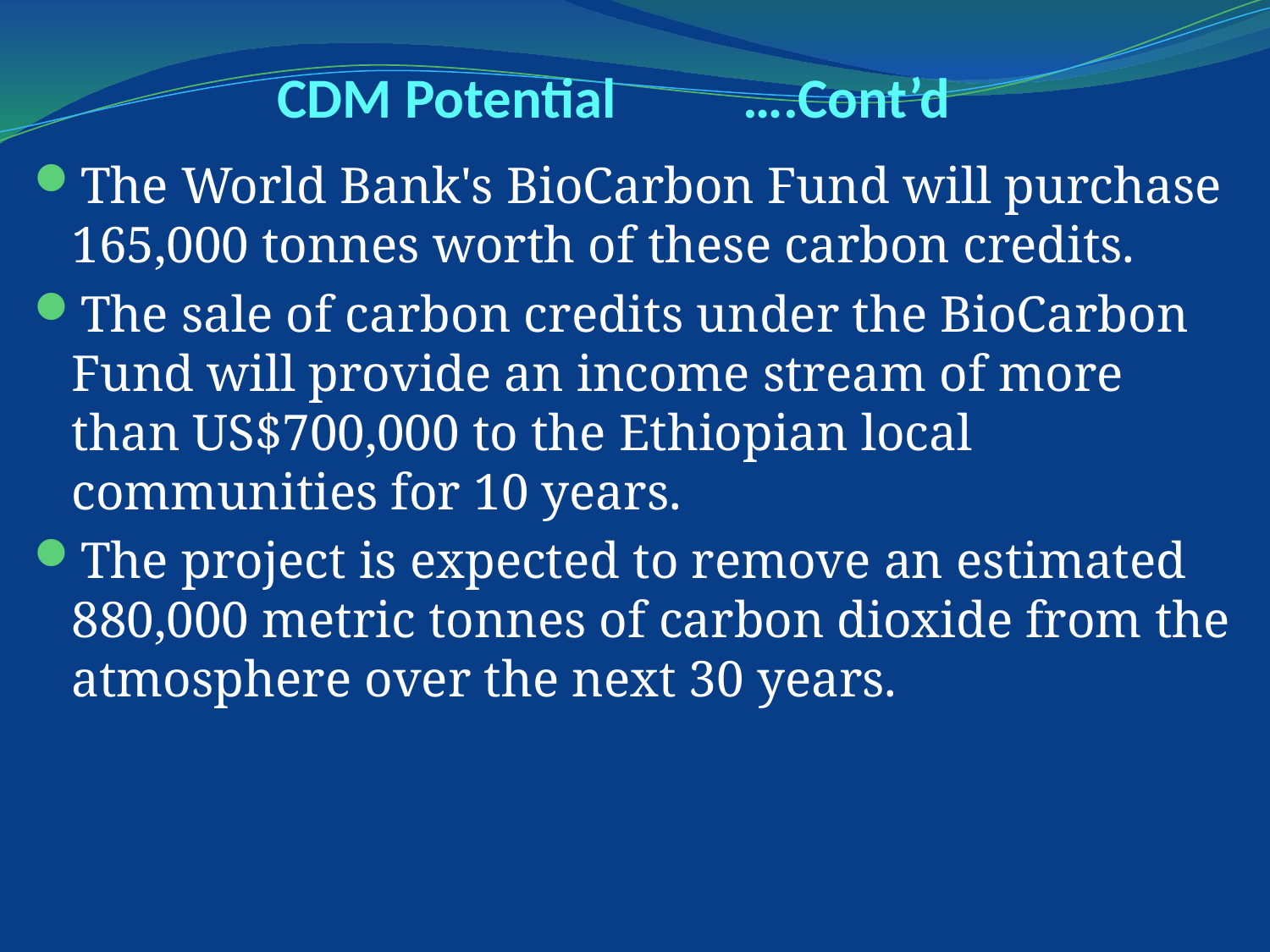

# CDM Potential          ….Cont’d
The World Bank's BioCarbon Fund will purchase 165,000 tonnes worth of these carbon credits.
The sale of carbon credits under the BioCarbon Fund will provide an income stream of more than US$700,000 to the Ethiopian local communities for 10 years.
The project is expected to remove an estimated 880,000 metric tonnes of carbon dioxide from the atmosphere over the next 30 years.